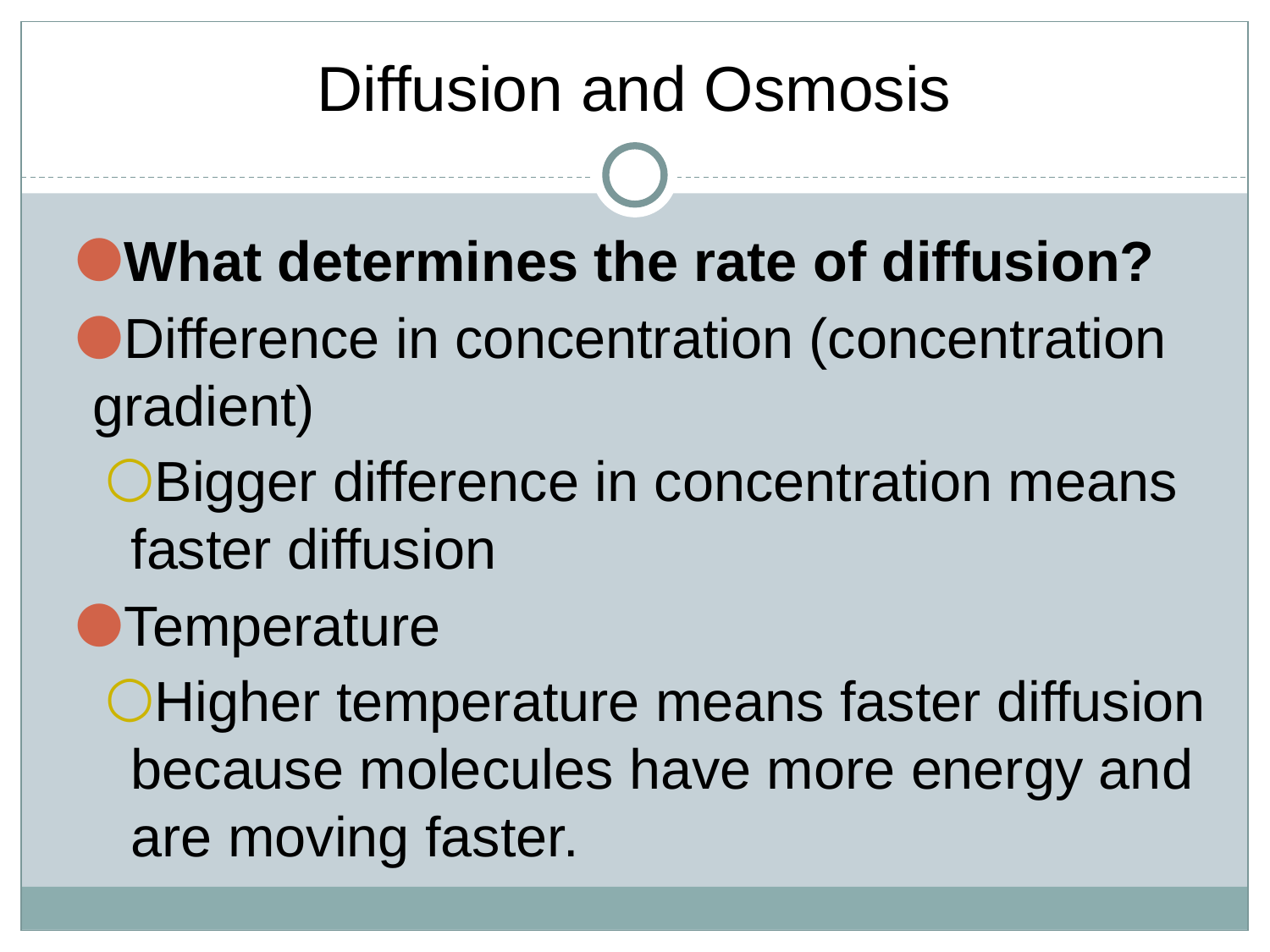

# Diffusion and Osmosis
What determines the rate of diffusion?
Difference in concentration (concentration gradient)
Bigger difference in concentration means faster diffusion
Temperature
Higher temperature means faster diffusion because molecules have more energy and are moving faster.